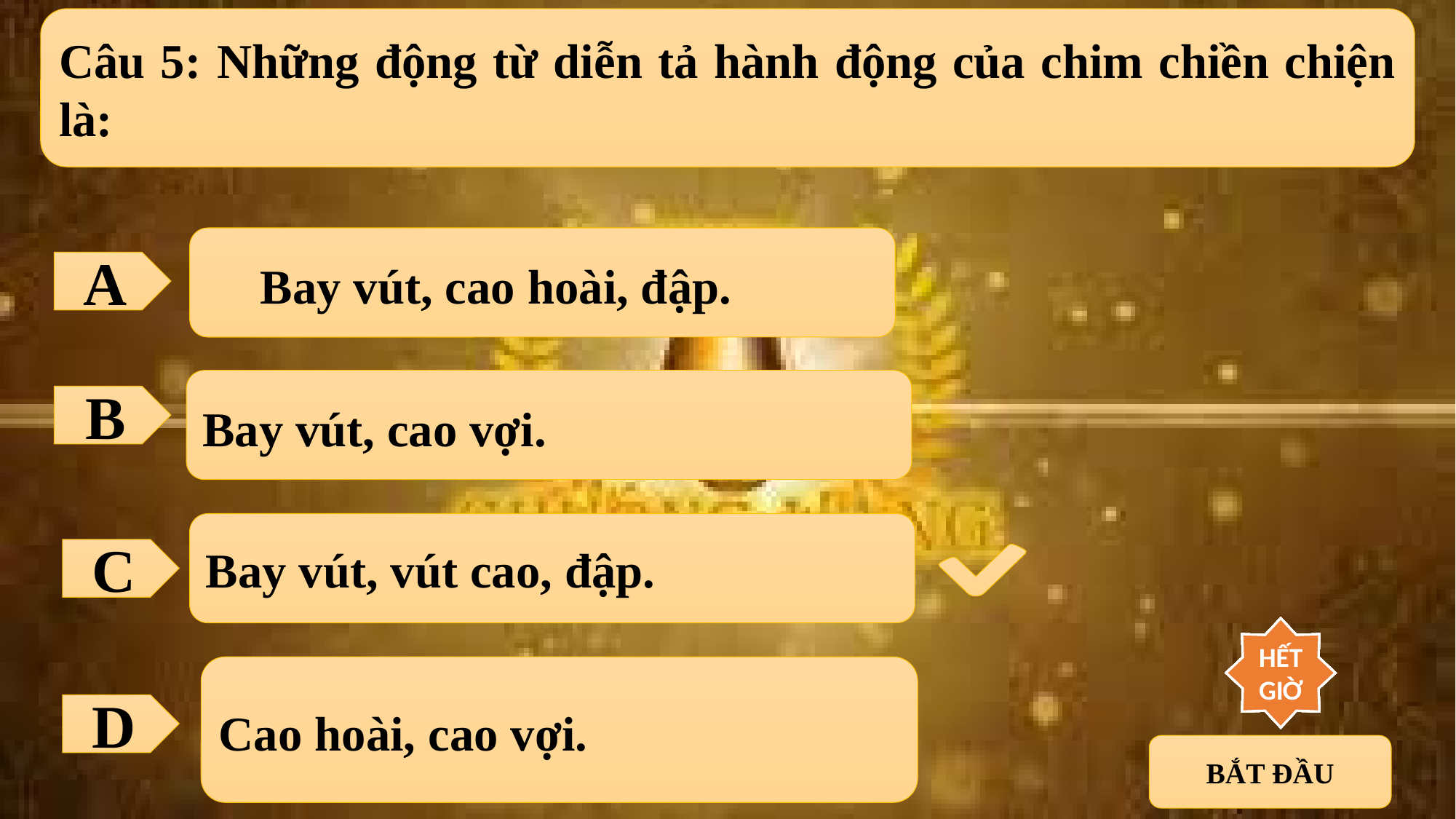

Câu 5: Những động từ diễn tả hành động của chim chiền chiện là:
Bay vút, cao hoài, đập.
A

Bay vút, cao vợi.
B
Bay vút, vút cao, đập.
C

10
9
8
7
6
5
4
3
2
1
HẾT GIỜ
Cao hoài, cao vợi.
D
BẮT ĐẦU